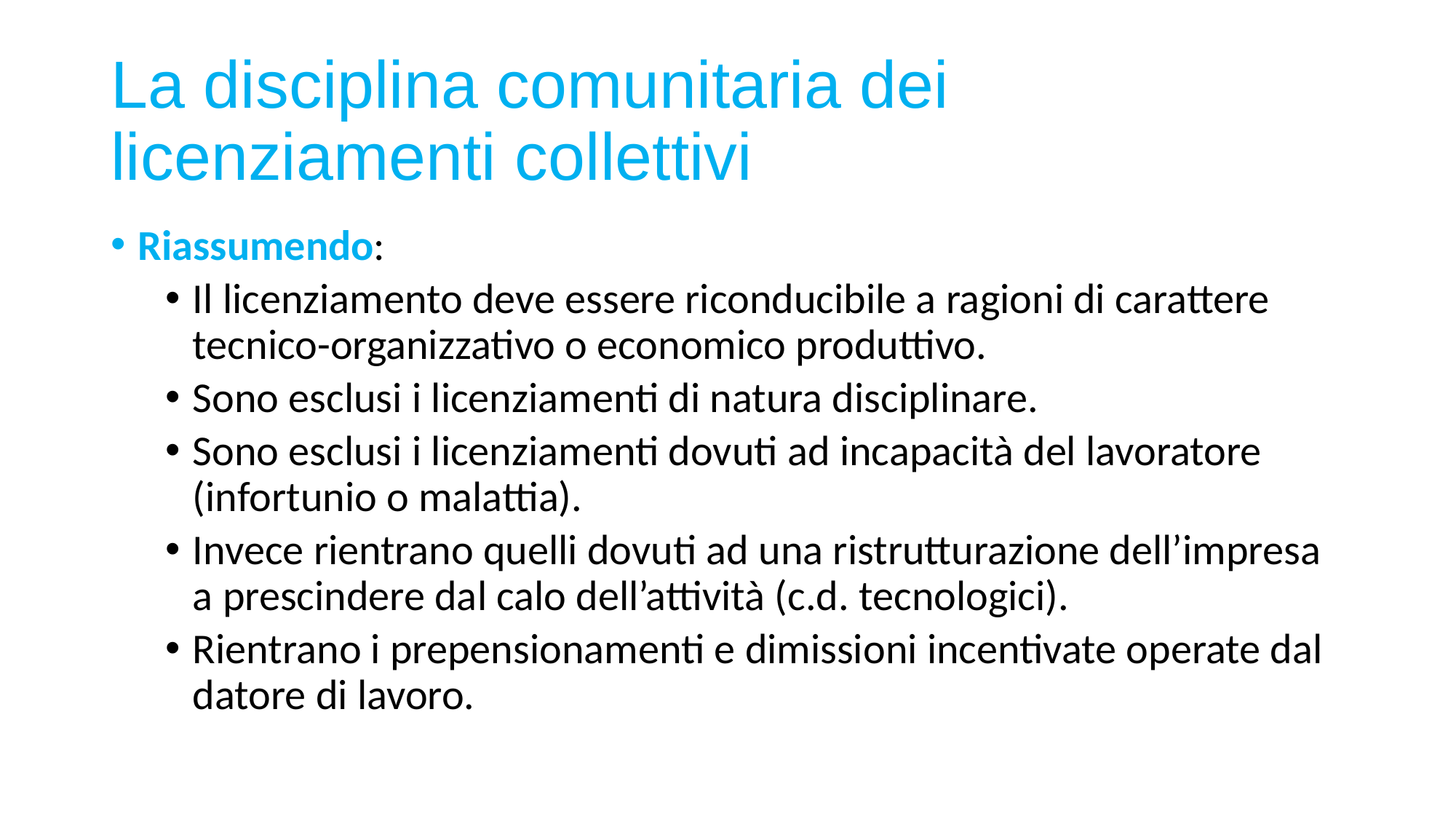

# La disciplina comunitaria dei licenziamenti collettivi
Riassumendo:
Il licenziamento deve essere riconducibile a ragioni di carattere tecnico-organizzativo o economico produttivo.
Sono esclusi i licenziamenti di natura disciplinare.
Sono esclusi i licenziamenti dovuti ad incapacità del lavoratore (infortunio o malattia).
Invece rientrano quelli dovuti ad una ristrutturazione dell’impresa a prescindere dal calo dell’attività (c.d. tecnologici).
Rientrano i prepensionamenti e dimissioni incentivate operate dal datore di lavoro.